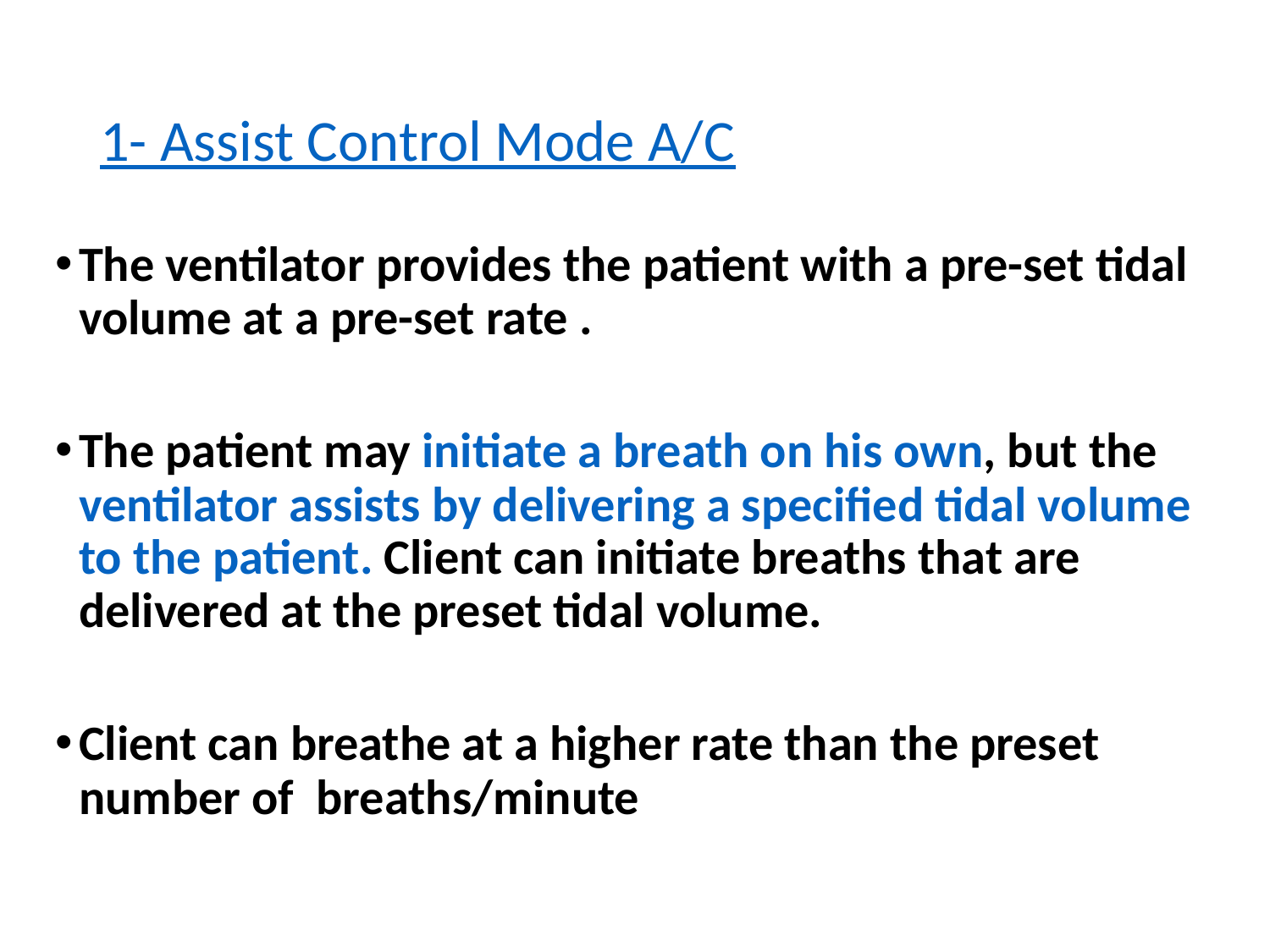

# 1- Assist Control Mode A/C
The ventilator provides the patient with a pre-set tidal volume at a pre-set rate .

The patient may initiate a breath on his own, but the ventilator assists by delivering a specified tidal volume to the patient. Client can initiate breaths that are delivered at the preset tidal volume.

Client can breathe at a higher rate than the preset number of  breaths/minute